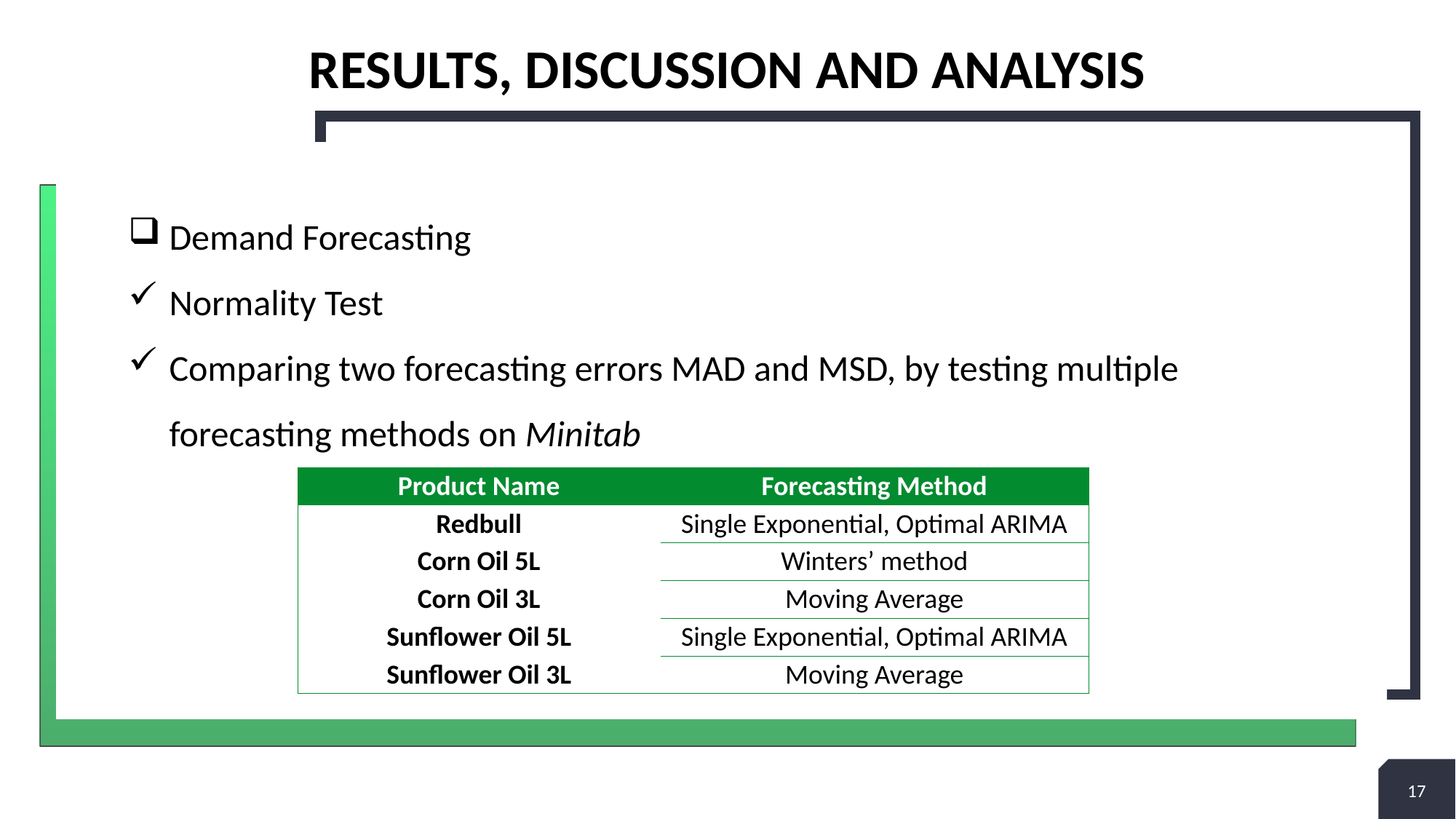

# Results, discussion and analysis
Demand Forecasting
Normality Test
Comparing two forecasting errors MAD and MSD, by testing multiple forecasting methods on Minitab

| Product Name | Forecasting Method |
| --- | --- |
| Redbull | Single Exponential, Optimal ARIMA |
| Corn Oil 5L | Winters’ method |
| Corn Oil 3L | Moving Average |
| Sunflower Oil 5L | Single Exponential, Optimal ARIMA |
| Sunflower Oil 3L | Moving Average |
17